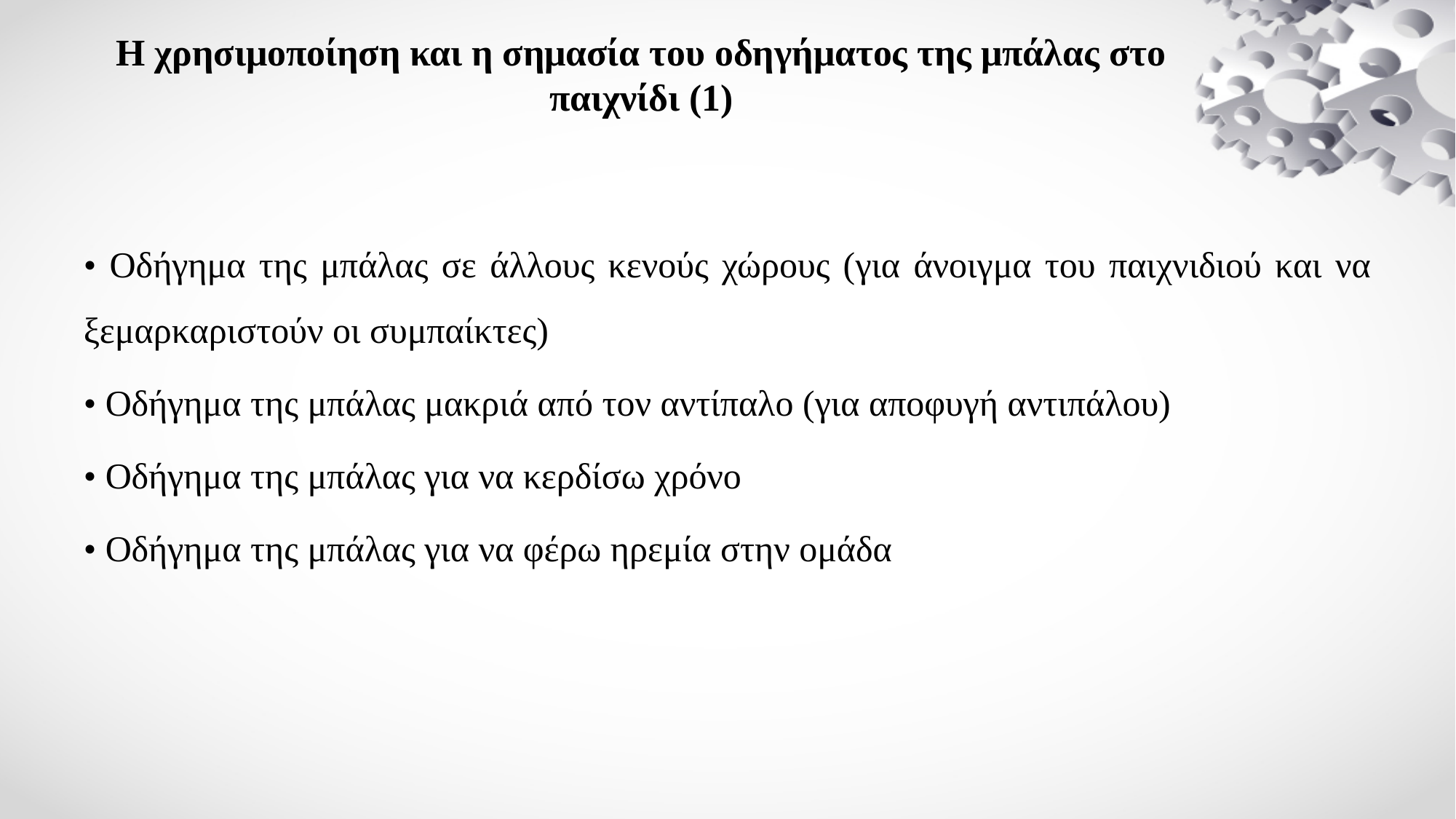

# Η χρησιμοποίηση και η σημασία του οδηγήματος της μπάλας στο παιχνίδι (1)
• Οδήγημα της μπάλας σε άλλους κενούς χώρους (για άνοιγμα του παιχνιδιού και να ξεμαρκαριστούν οι συμπαίκτες)
• Οδήγημα της μπάλας μακριά από τον αντίπαλο (για αποφυγή αντιπάλου)
• Οδήγημα της μπάλας για να κερδίσω χρόνο
• Οδήγημα της μπάλας για να φέρω ηρεμία στην ομάδα